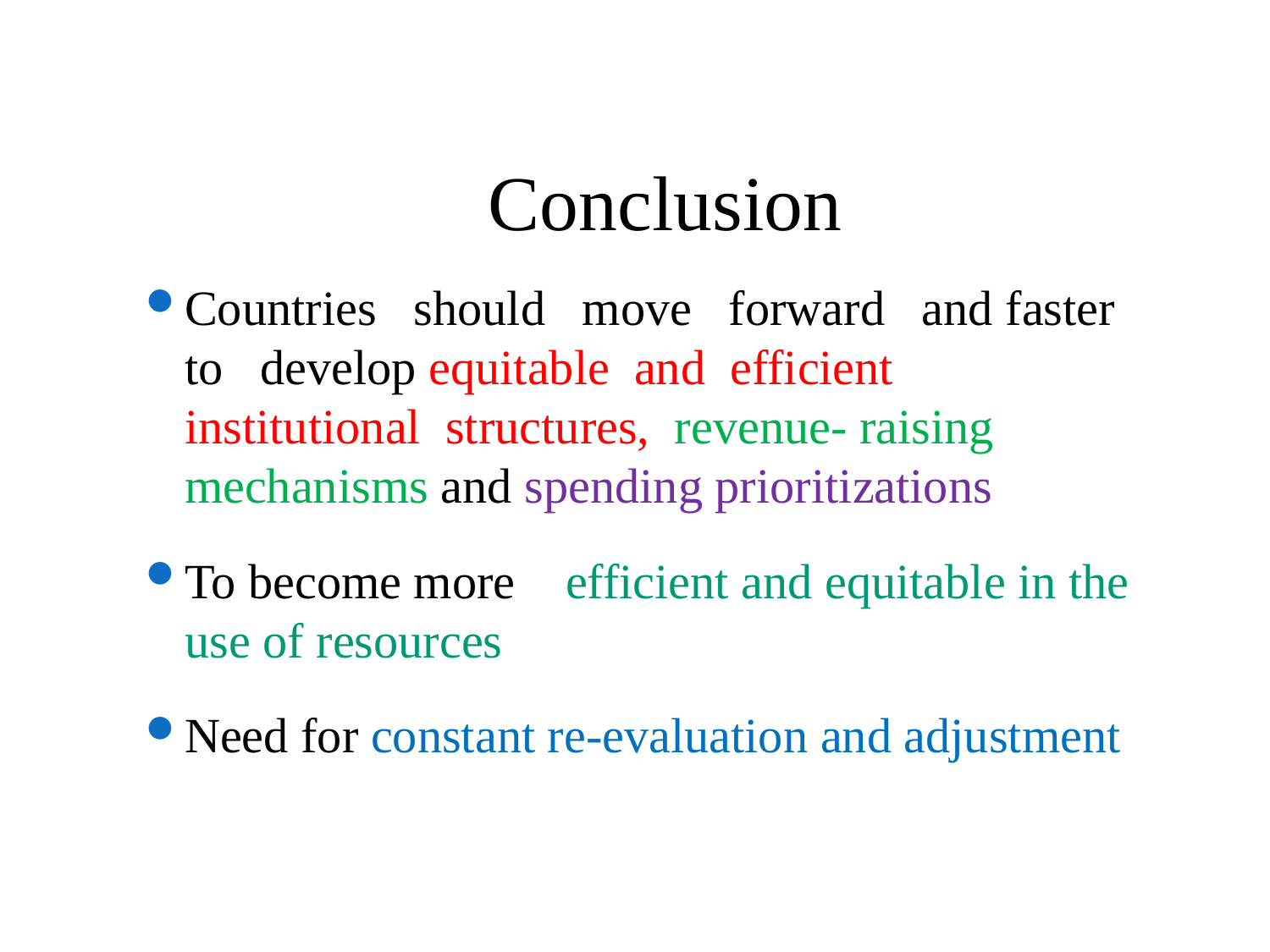

# Conclusion
Countries   should   move   forward   and faster   to   develop equitable  and  efficient  institutional  structures,  revenue- raising mechanisms and spending prioritizations
To become more	efficient and equitable in the use of resources
Need for constant re-evaluation and adjustment